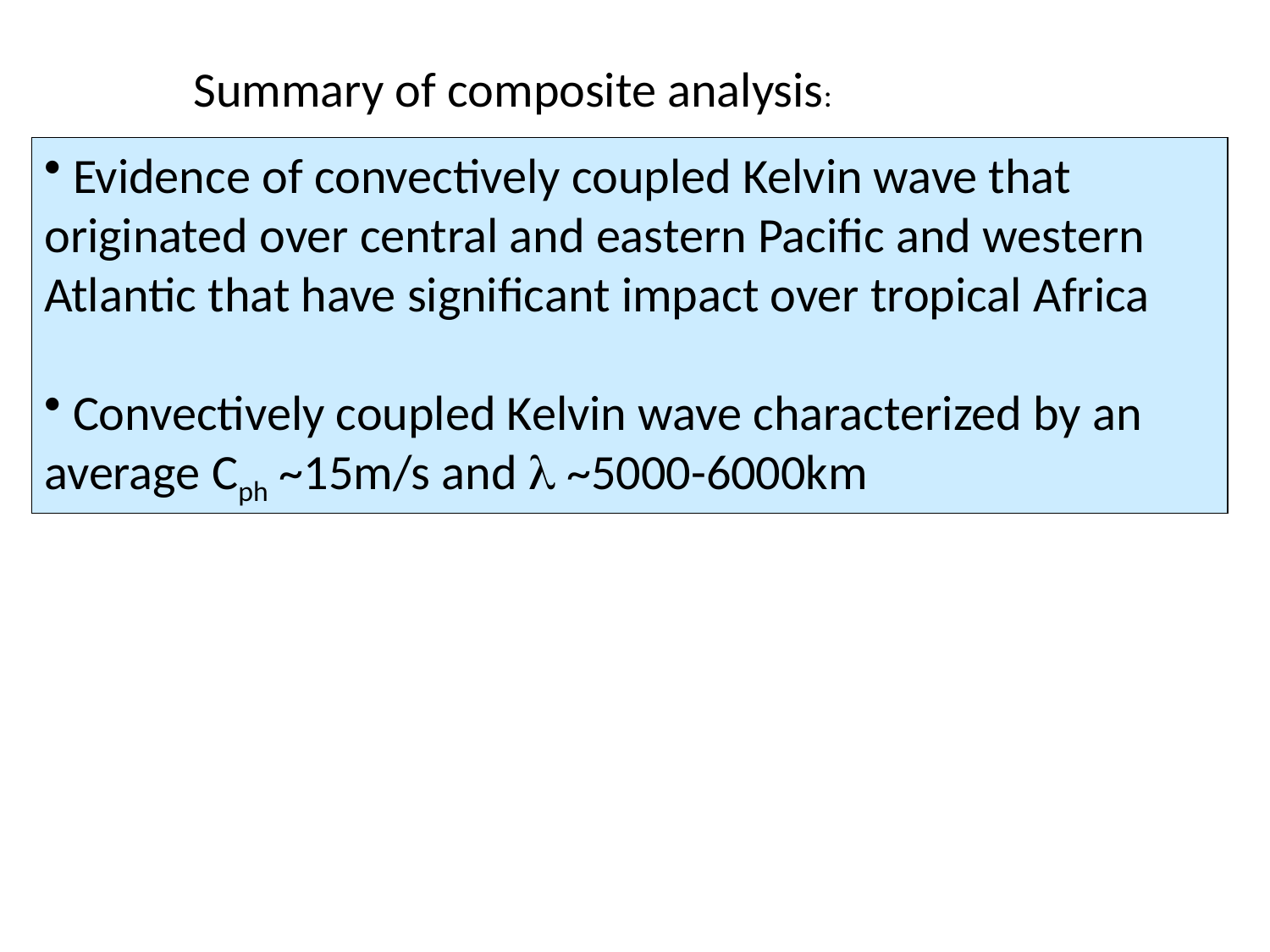

Summary of composite analysis:
 Evidence of convectively coupled Kelvin wave that originated over central and eastern Pacific and western Atlantic that have significant impact over tropical Africa

 Convectively coupled Kelvin wave characterized by an average Cph ~15m/s and λ ~5000-6000km